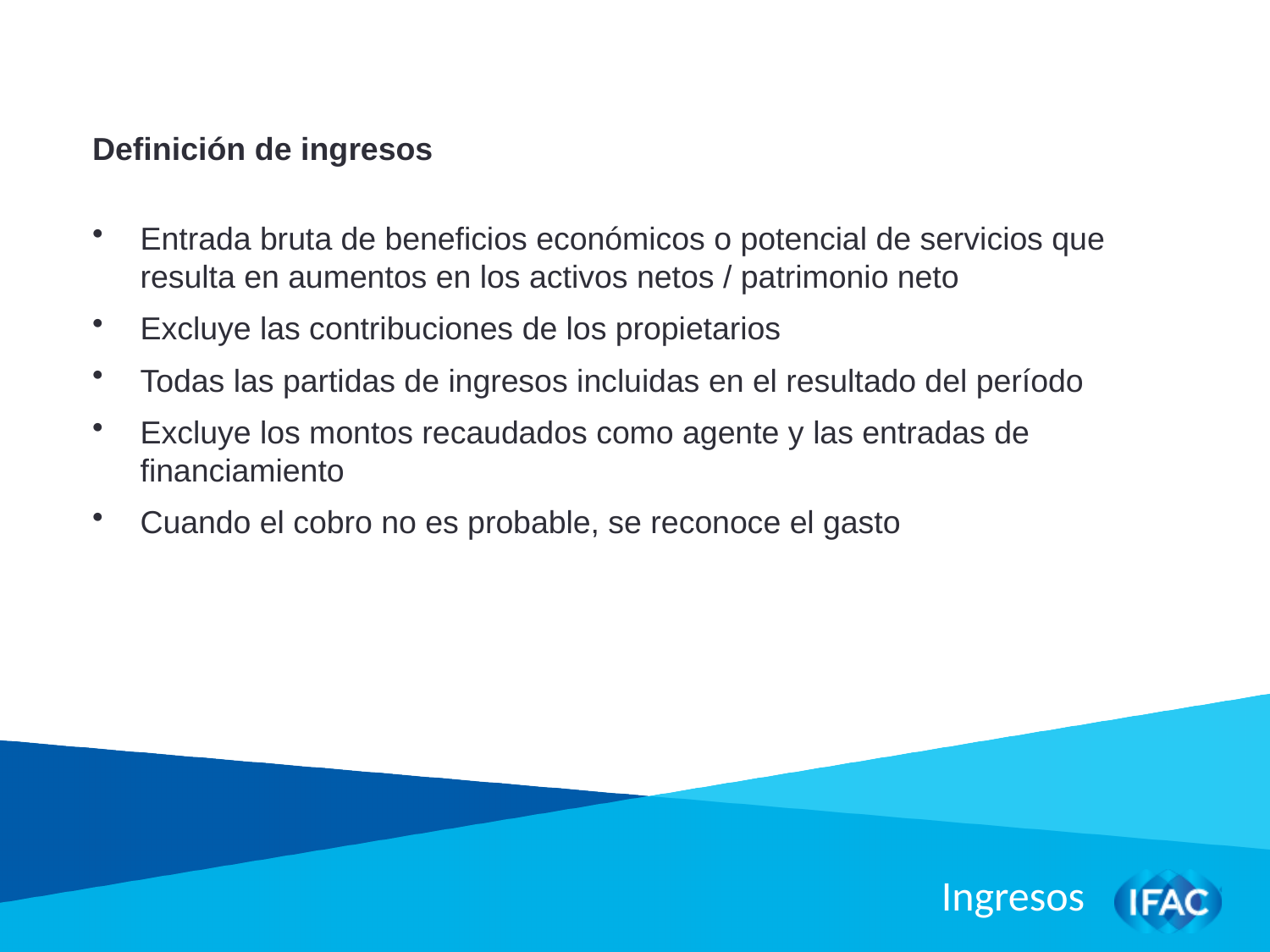

Definición de ingresos

Entrada bruta de beneficios económicos o potencial de servicios que resulta en aumentos en los activos netos / patrimonio neto
Excluye las contribuciones de los propietarios
Todas las partidas de ingresos incluidas en el resultado del período
Excluye los montos recaudados como agente y las entradas de financiamiento
Cuando el cobro no es probable, se reconoce el gasto

Ingresos